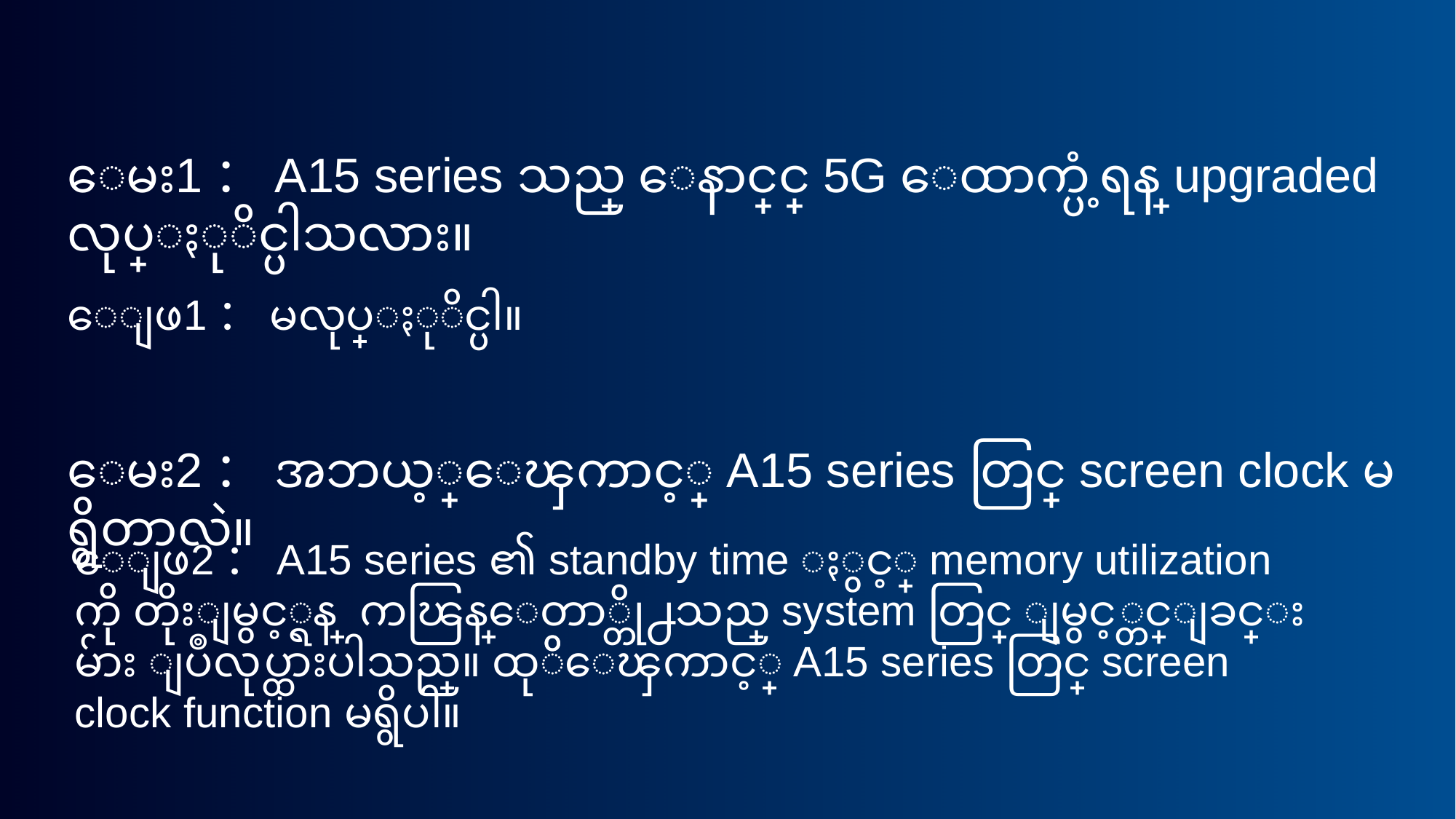

ေမး1：A15 series သည္ ေနာင္တြင္ 5G ေထာက္ပံ့ရန္ upgraded လုပ္ႏုိင္ပါသလား။
ေျဖ1：မလုပ္ႏုိင္ပါ။
ေမး2：အဘယ့္ေၾကာင့္ A15 series တြင္ screen clock မရွိတာလဲ။
ေျဖ2：A15 series ၏ standby time ႏွင့္ memory utilization ကို တိုးျမွင့္ရန္  ကၽြန္ေတာ္တို႕သည္ system တြင္ ျမွင့္တင္ျခင္းမ်ား ျပဳလုပ္ထားပါသည္။ ထုိိေၾကာင့္ A15 series တြင္ screen clock function မရွိပါ။